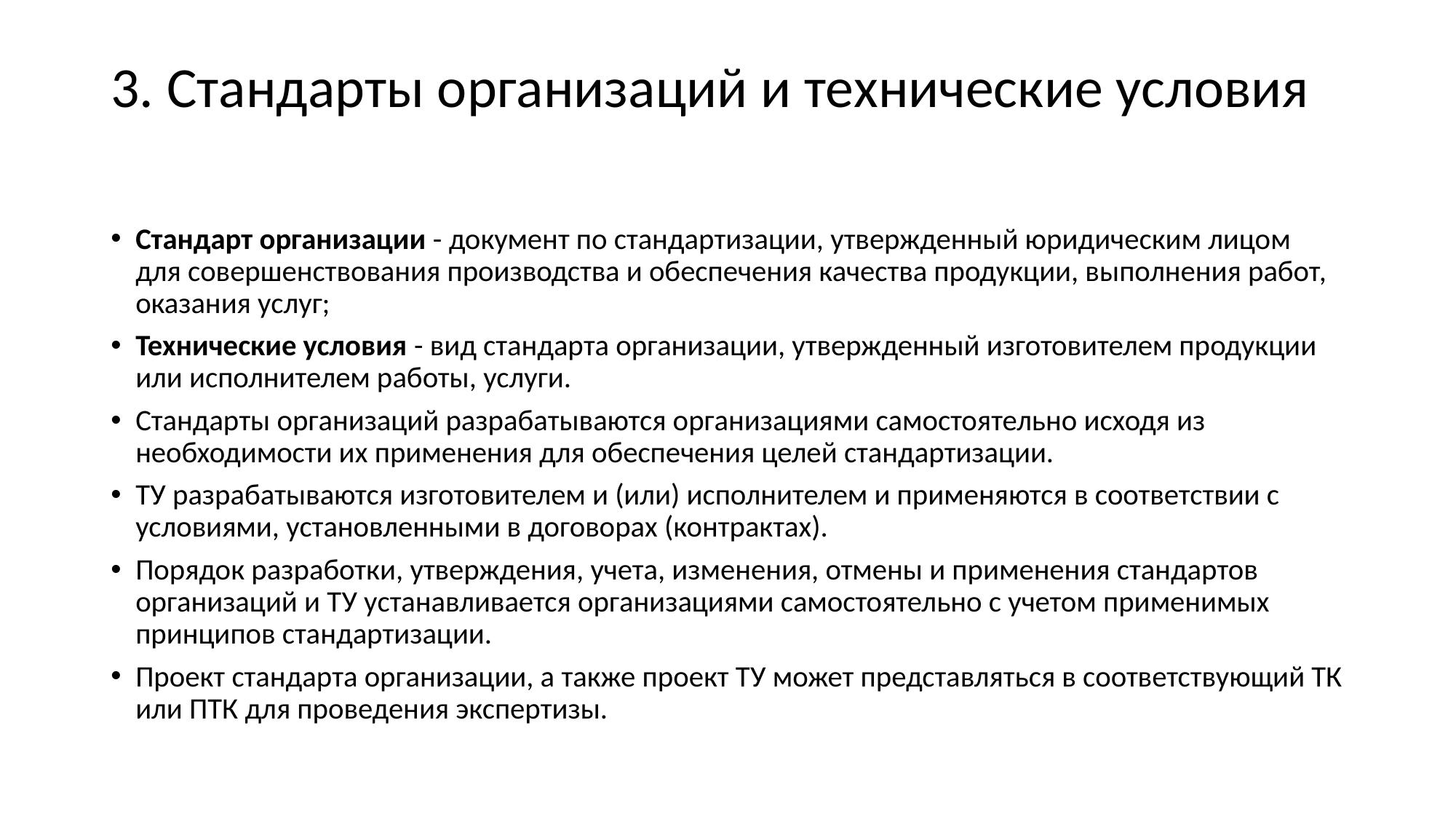

# 3. Стандарты организаций и технические условия
Стандарт организации - документ по стандартизации, утвержденный юридическим лицом для совершенствования производства и обеспечения качества продукции, выполнения работ, оказания услуг;
Технические условия - вид стандарта организации, утвержденный изготовителем продукции или исполнителем работы, услуги.
Стандарты организаций разрабатываются организациями самостоятельно исходя из необходимости их применения для обеспечения целей стандартизации.
ТУ разрабатываются изготовителем и (или) исполнителем и применяются в соответствии с условиями, установленными в договорах (контрактах).
Порядок разработки, утверждения, учета, изменения, отмены и применения стандартов организаций и ТУ устанавливается организациями самостоятельно с учетом применимых принципов стандартизации.
Проект стандарта организации, а также проект ТУ может представляться в соответствующий ТК или ПТК для проведения экспертизы.